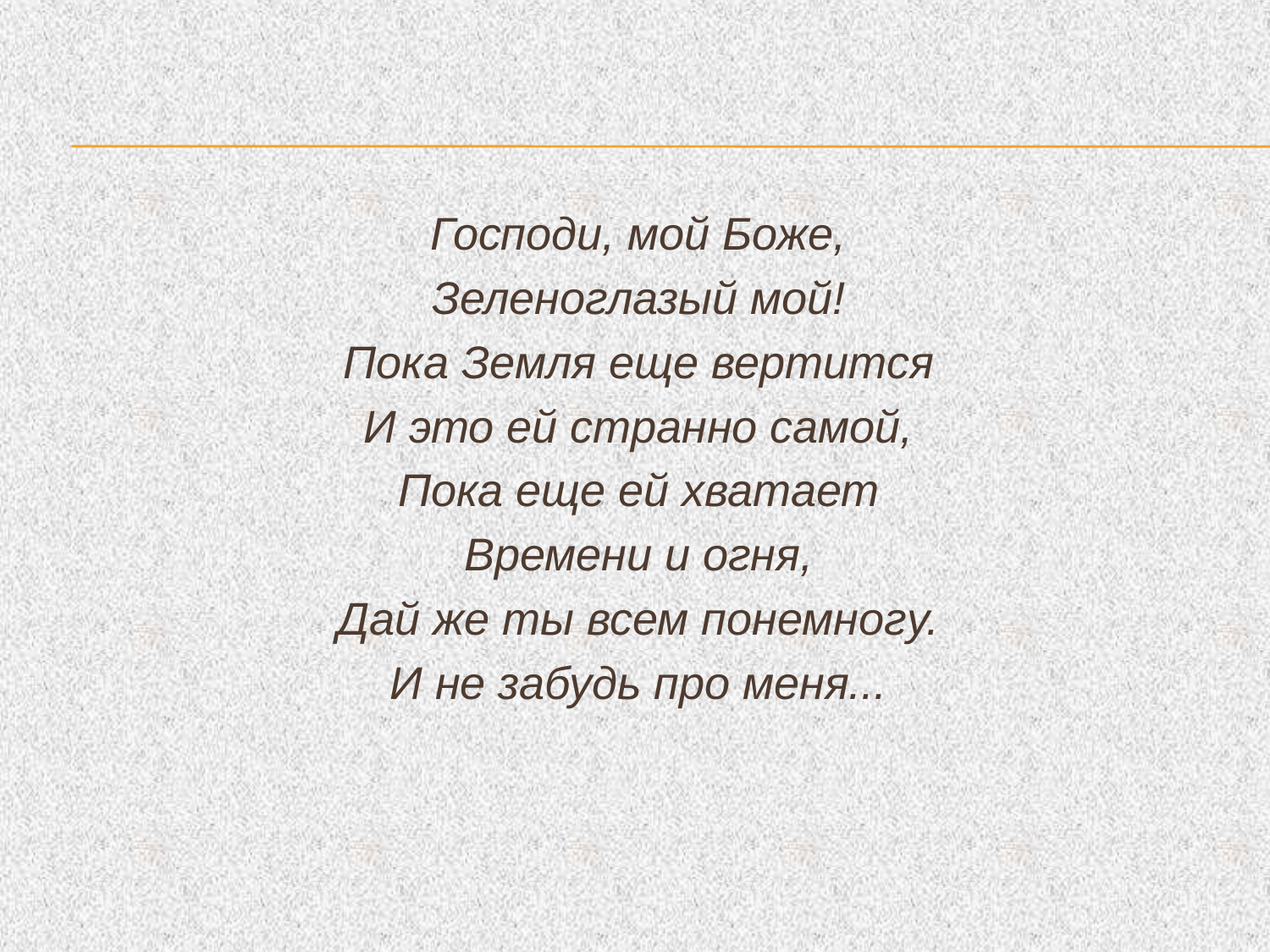

Господи, мой Боже,
Зеленоглазый мой!
Пока Земля еще вертится
И это ей странно самой,
Пока еще ей хватает
Времени и огня,
Дай же ты всем понемногу.
И не забудь про меня...